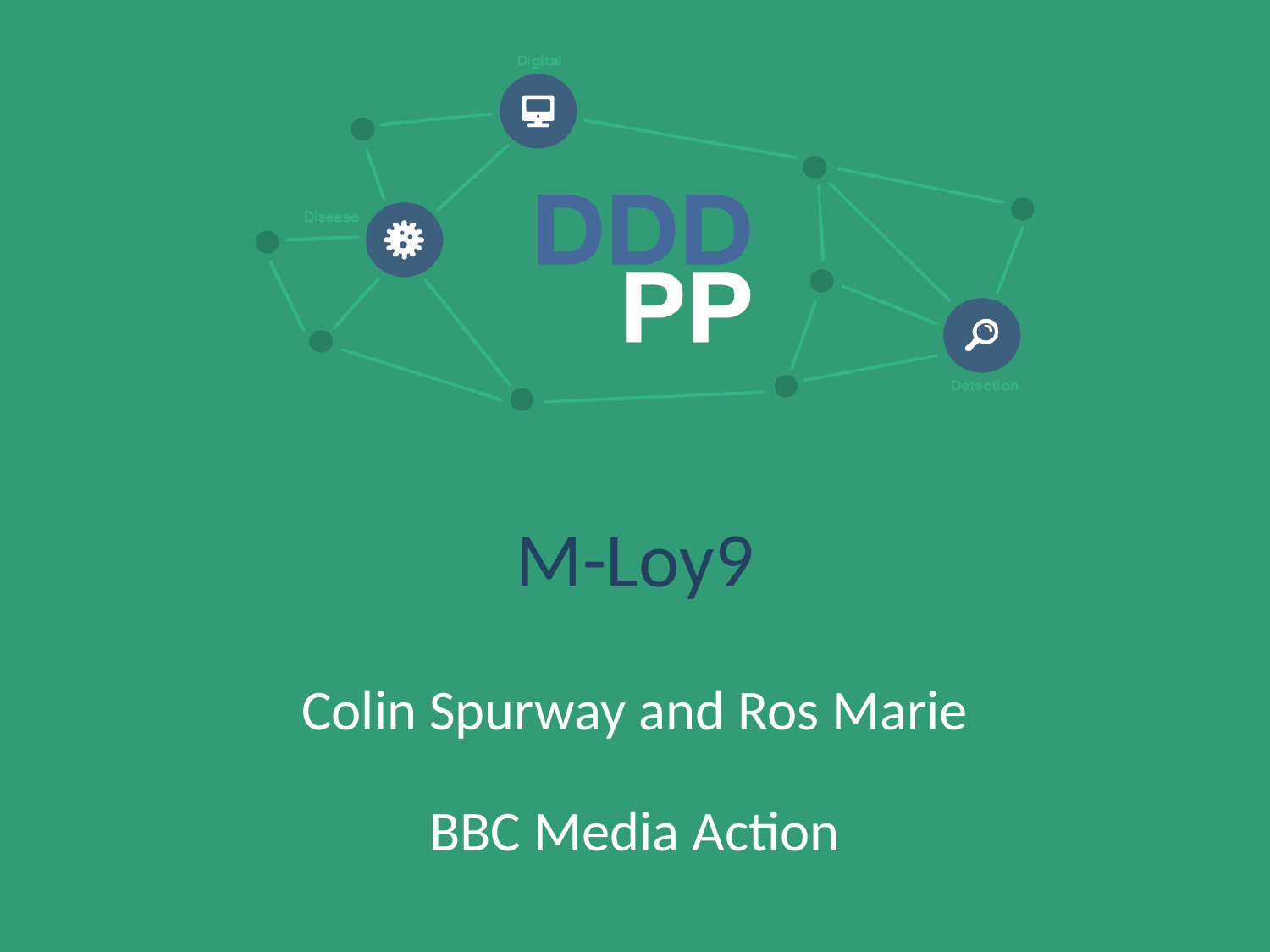

# M-Loy9
Colin Spurway and Ros Marie
BBC Media Action